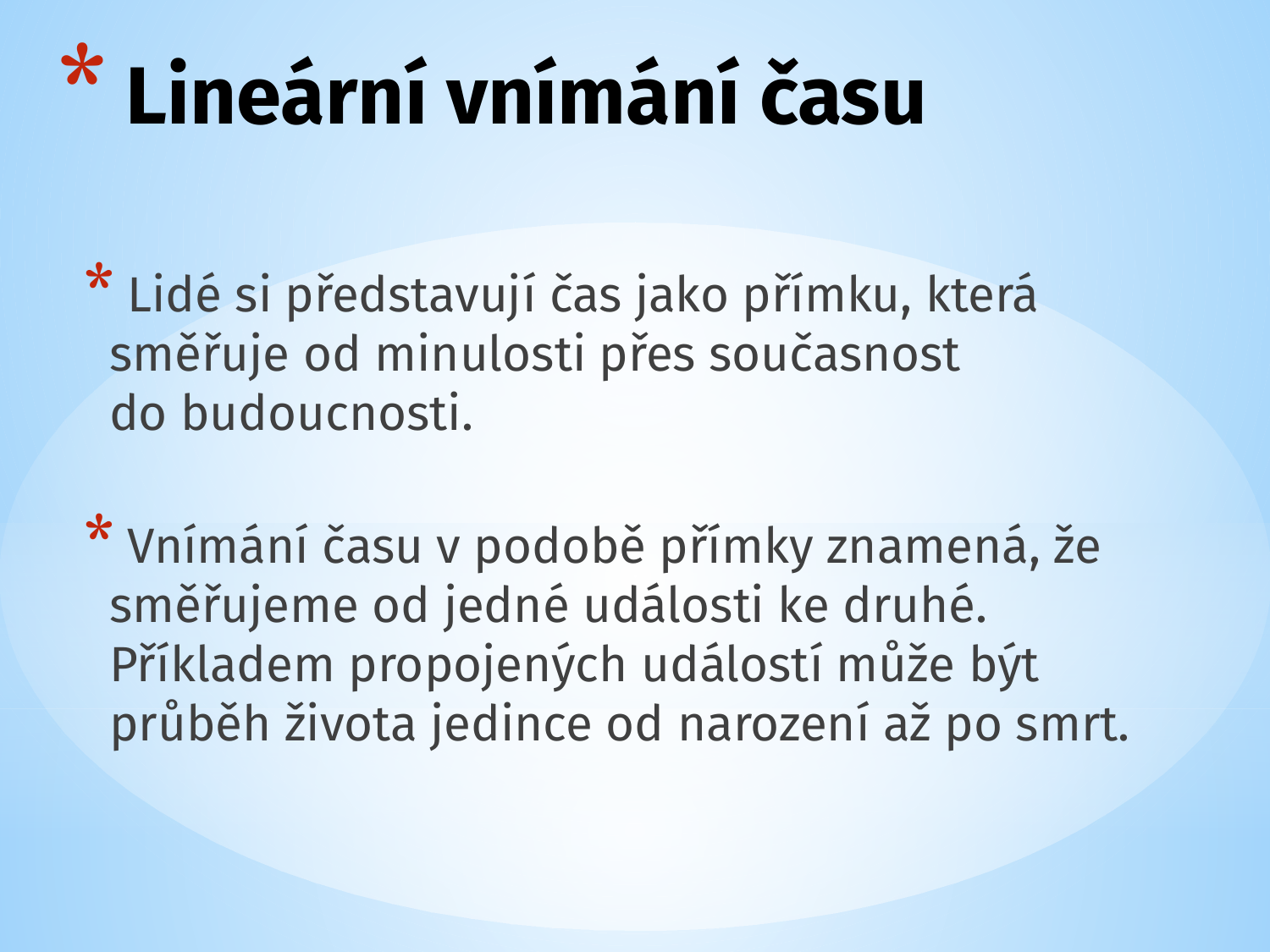

# Lineární vnímání času
 Lidé si představují čas jako přímku, která směřuje od minulosti přes současnost
do budoucnosti.
 Vnímání času v podobě přímky znamená, že směřujeme od jedné události ke druhé. Příkladem propojených událostí může být průběh života jedince od narození až po smrt.